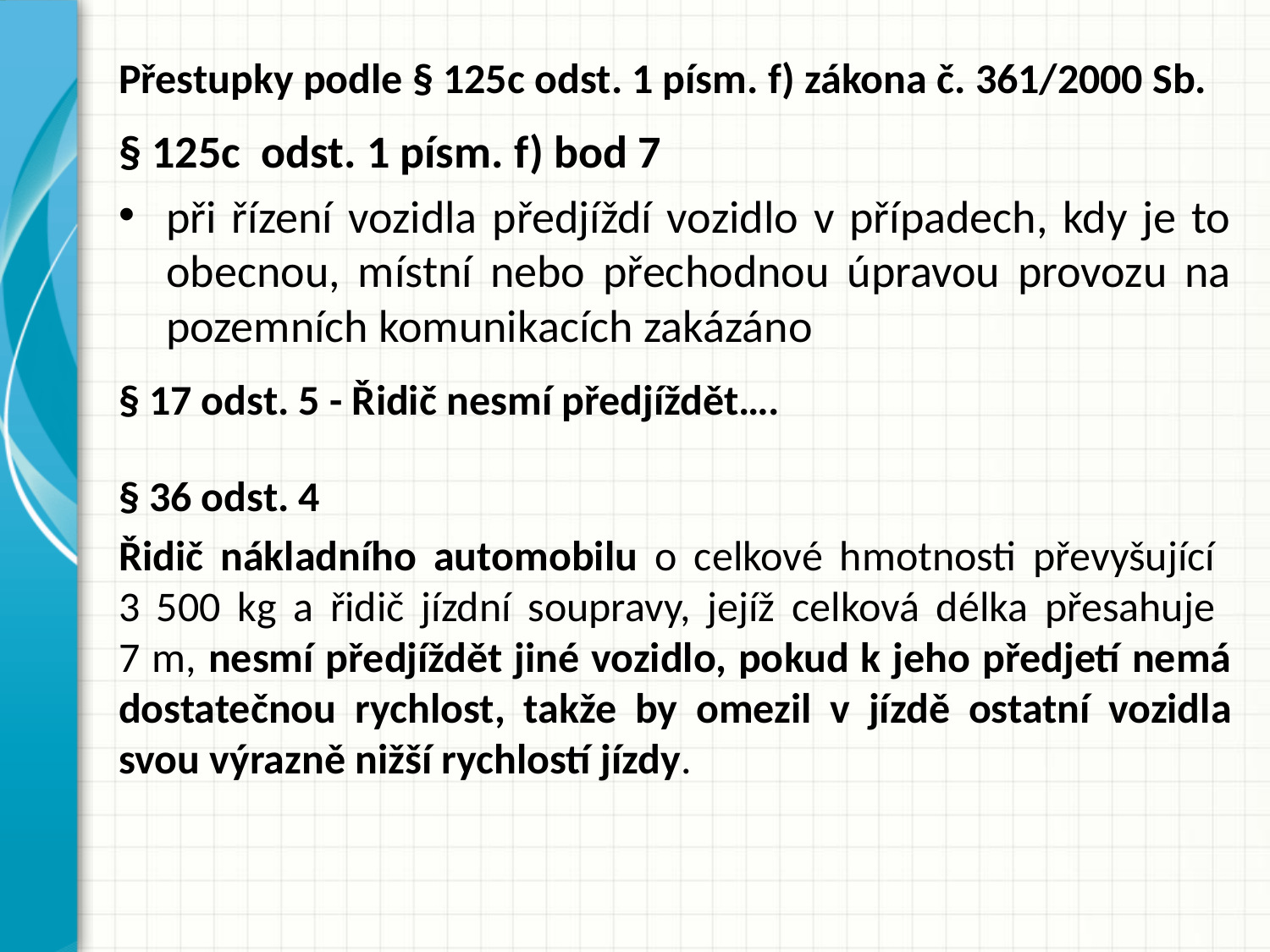

# Přestupky podle § 125c odst. 1 písm. f) zákona č. 361/2000 Sb.
§ 125c  odst. 1 písm. f) bod 7
při řízení vozidla předjíždí vozidlo v případech, kdy je to obecnou, místní nebo přechodnou úpravou provozu na pozemních komunikacích zakázáno

§ 17 odst. 5 - Řidič nesmí předjíždět….

§ 36 odst. 4
Řidič nákladního automobilu o celkové hmotnosti převyšující
3 500 kg a řidič jízdní soupravy, jejíž celková délka přesahuje
7 m, nesmí předjíždět jiné vozidlo, pokud k jeho předjetí nemá dostatečnou rychlost, takže by omezil v jízdě ostatní vozidla svou výrazně nižší rychlostí jízdy.